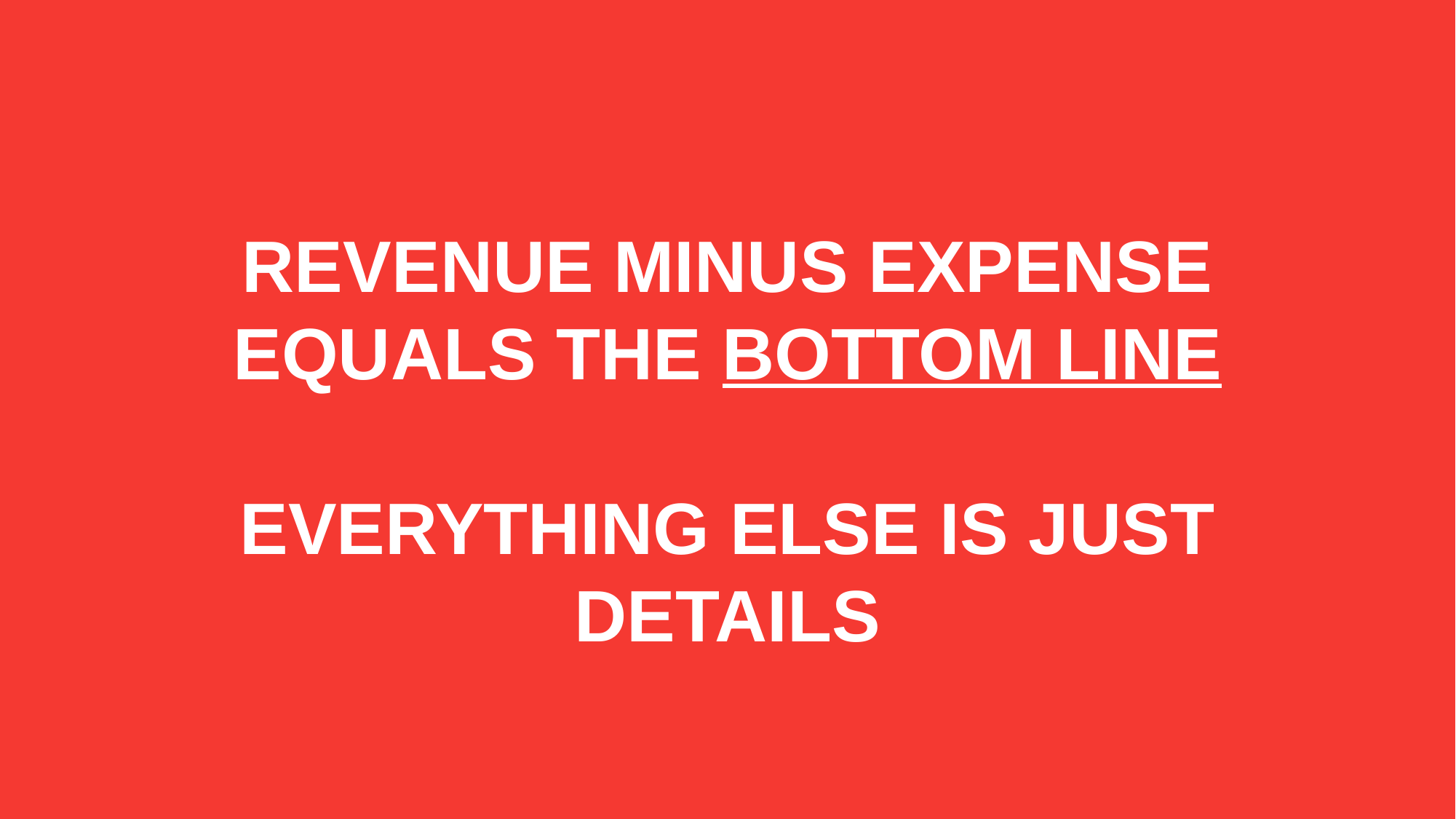

REVENUE MINUS EXPENSE EQUALS THE BOTTOM LINE

EVERYTHING ELSE IS JUST DETAILS